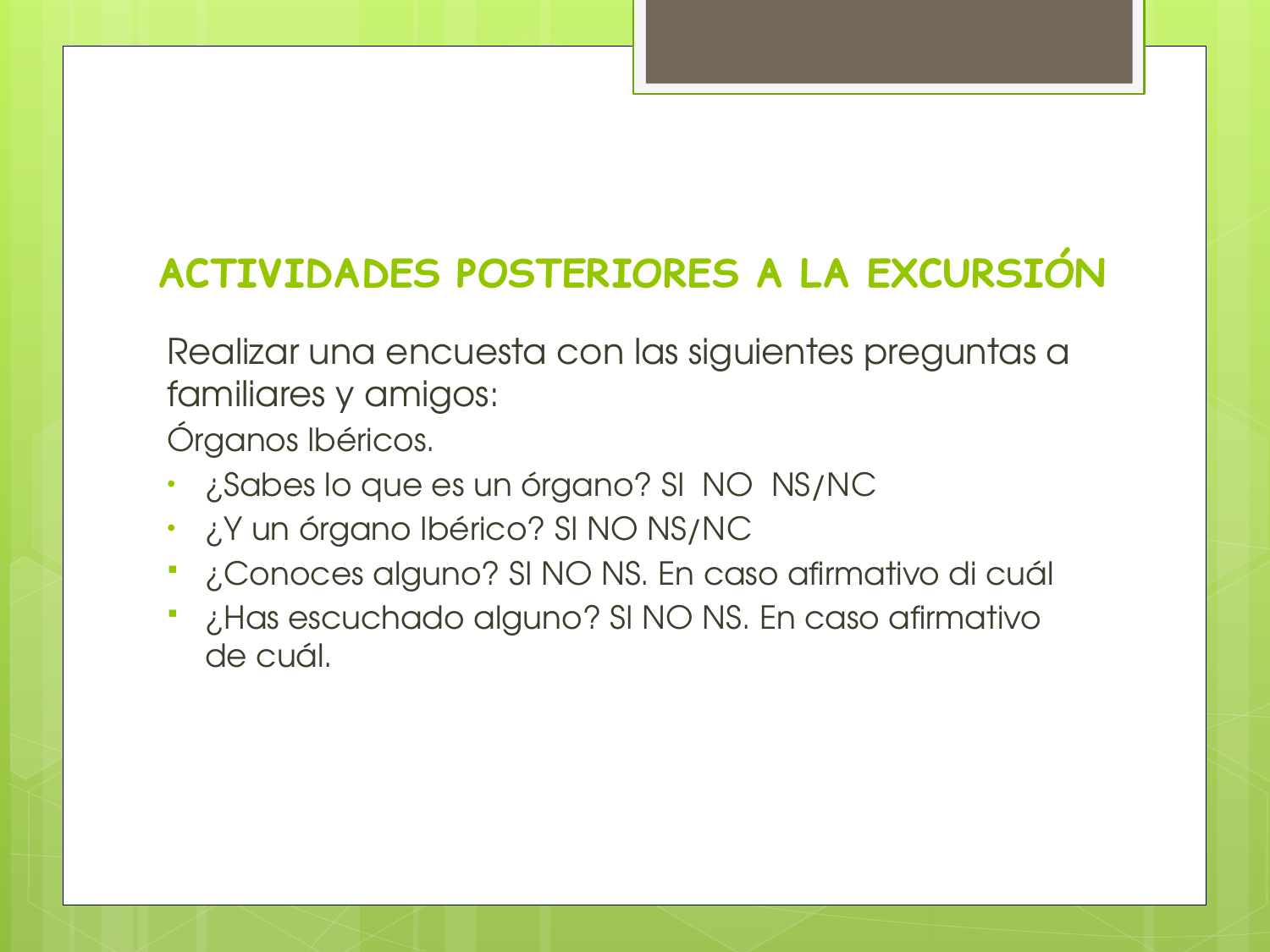

# ACTIVIDADES POSTERIORES A LA EXCURSIÓN
Realizar una encuesta con las siguientes preguntas a familiares y amigos:
Órganos Ibéricos.
¿Sabes lo que es un órgano? SI  NO  NS/NC
¿Y un órgano Ibérico? SI NO NS/NC
¿Conoces alguno? SI NO NS. En caso afirmativo di cuál
¿Has escuchado alguno? SI NO NS. En caso afirmativo de cuál.